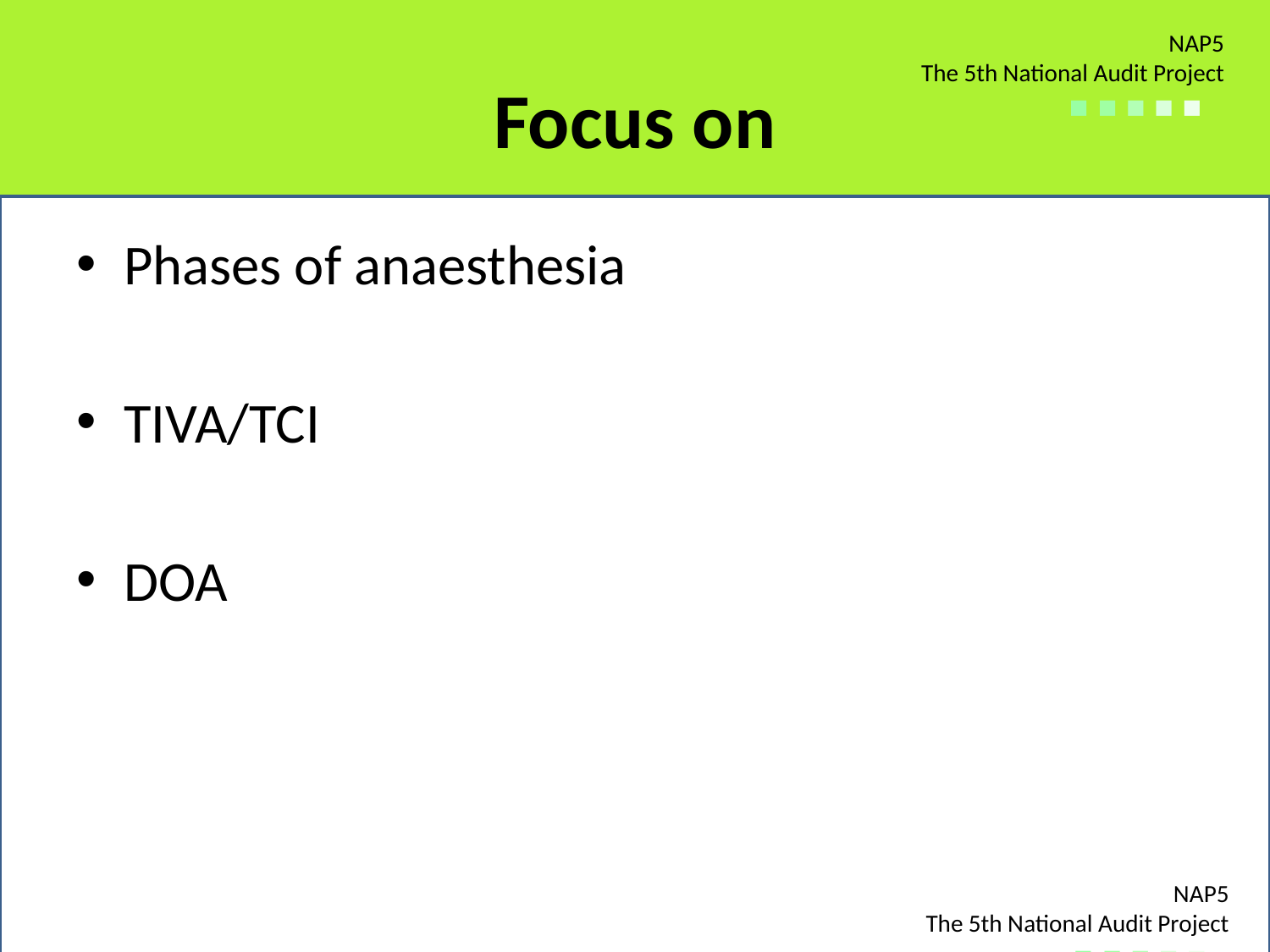

# Focus on
Phases of anaesthesia

TIVA/TCI

DOA